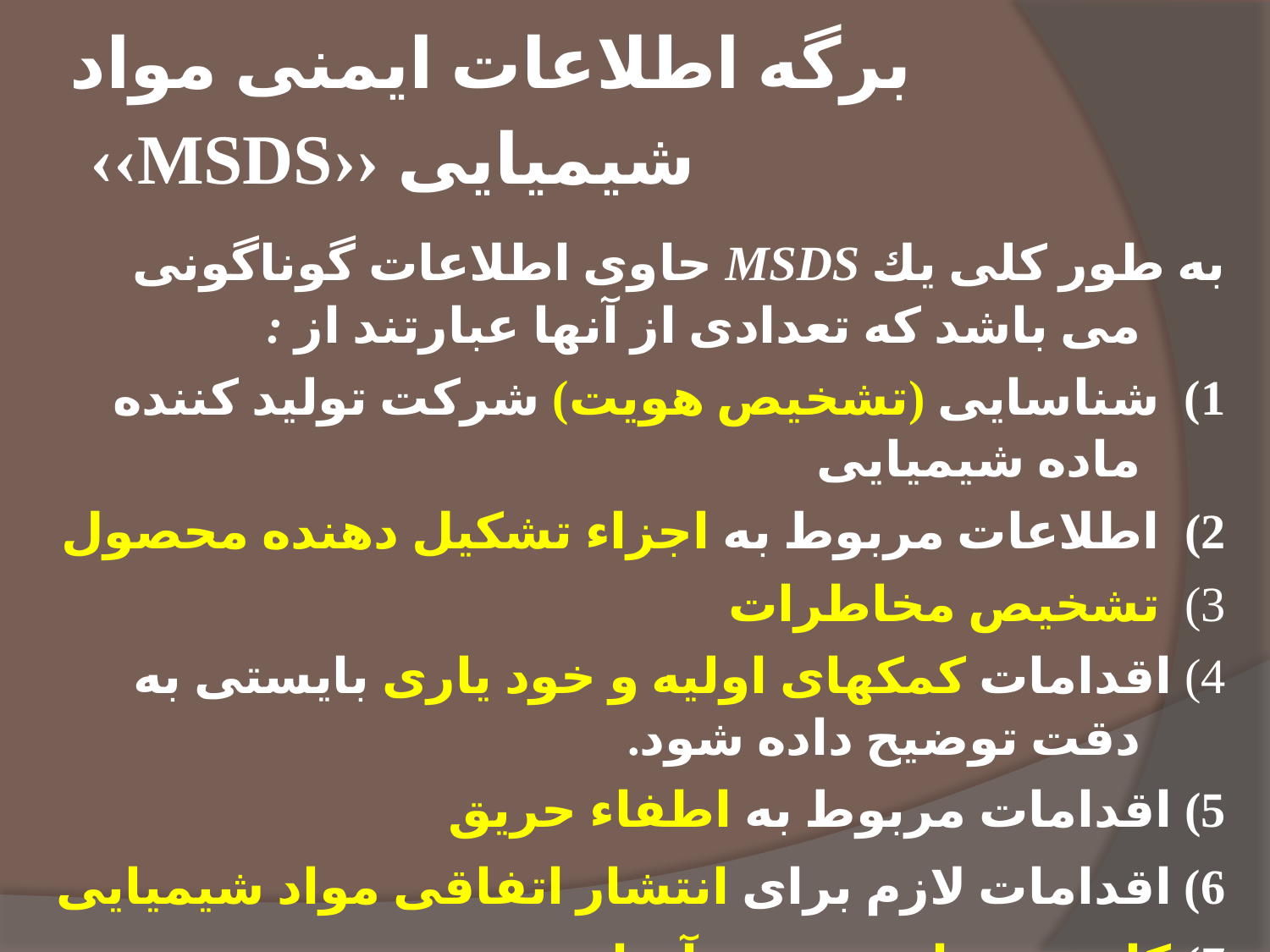

# برگه اطلاعات ایمنی مواد شیمیایی ‹‹MSDS››
به طور كلی یك MSDS حاوی اطلاعات گوناگونی می باشد كه تعدادی از آنها عبارتند از :
1)  شناسایی (تشخیص هویت) شرکت تولید کننده ماده شیمیایی
2)  اطلاعات مربوط به اجزاء تشکیل دهنده محصول
3)  تشخیص مخاطرات
4) اقدامات کمکهای اولیه و خود یاری بایستی به دقت توضیح داده شود.
5) اقدامات مربوط به اطفاء حریق
6) اقدامات لازم برای انتشار اتفاقی مواد شیمیایی
7) کاربرد مواد و ذخیره آنها